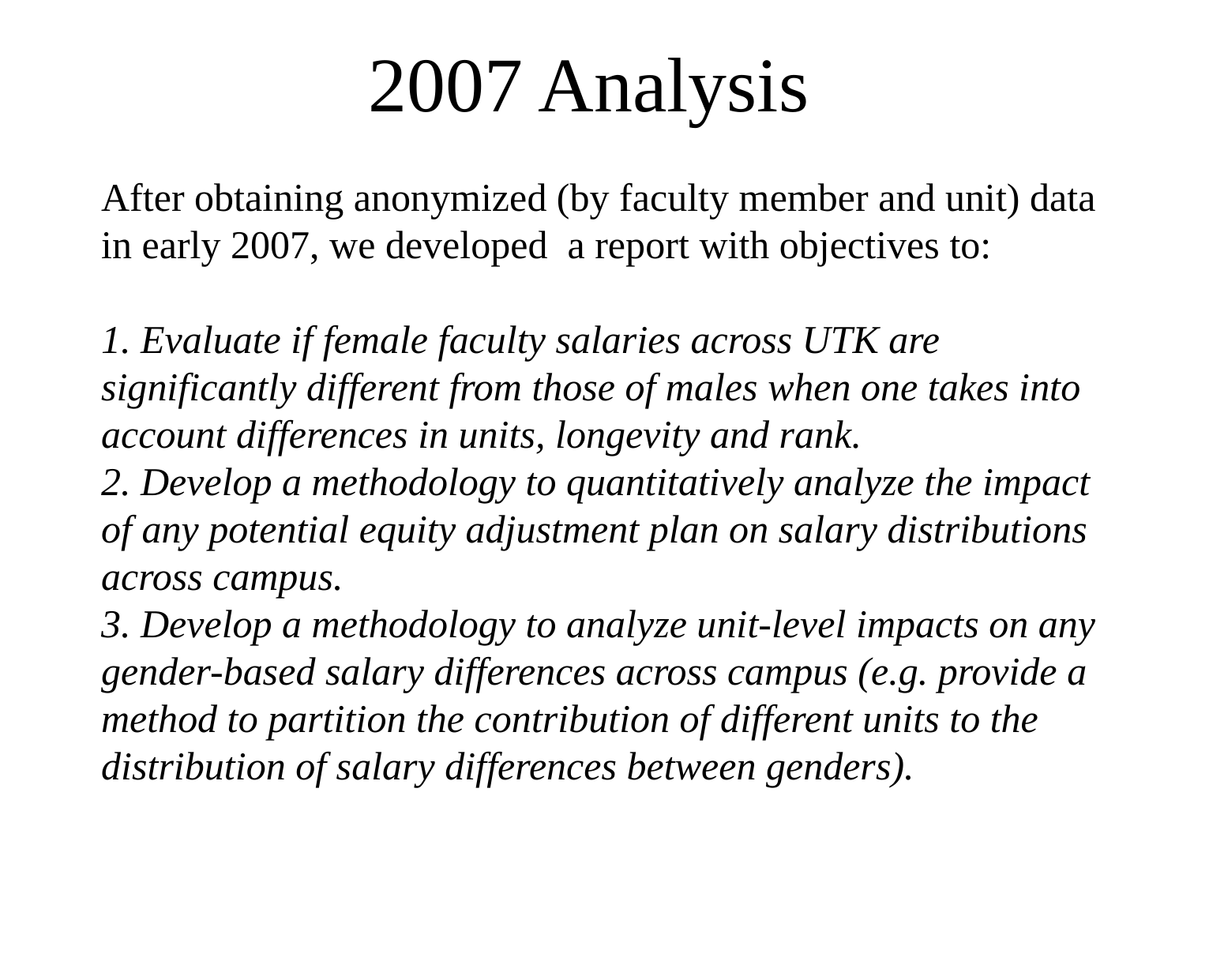

# 2007 Analysis
After obtaining anonymized (by faculty member and unit) data in early 2007, we developed  a report with objectives to:

1. Evaluate if female faculty salaries across UTK are significantly different from those of males when one takes into account differences in units, longevity and rank.
2. Develop a methodology to quantitatively analyze the impact of any potential equity adjustment plan on salary distributions across campus.
3. Develop a methodology to analyze unit-level impacts on any gender-based salary differences across campus (e.g. provide a method to partition the contribution of different units to the distribution of salary differences between genders).